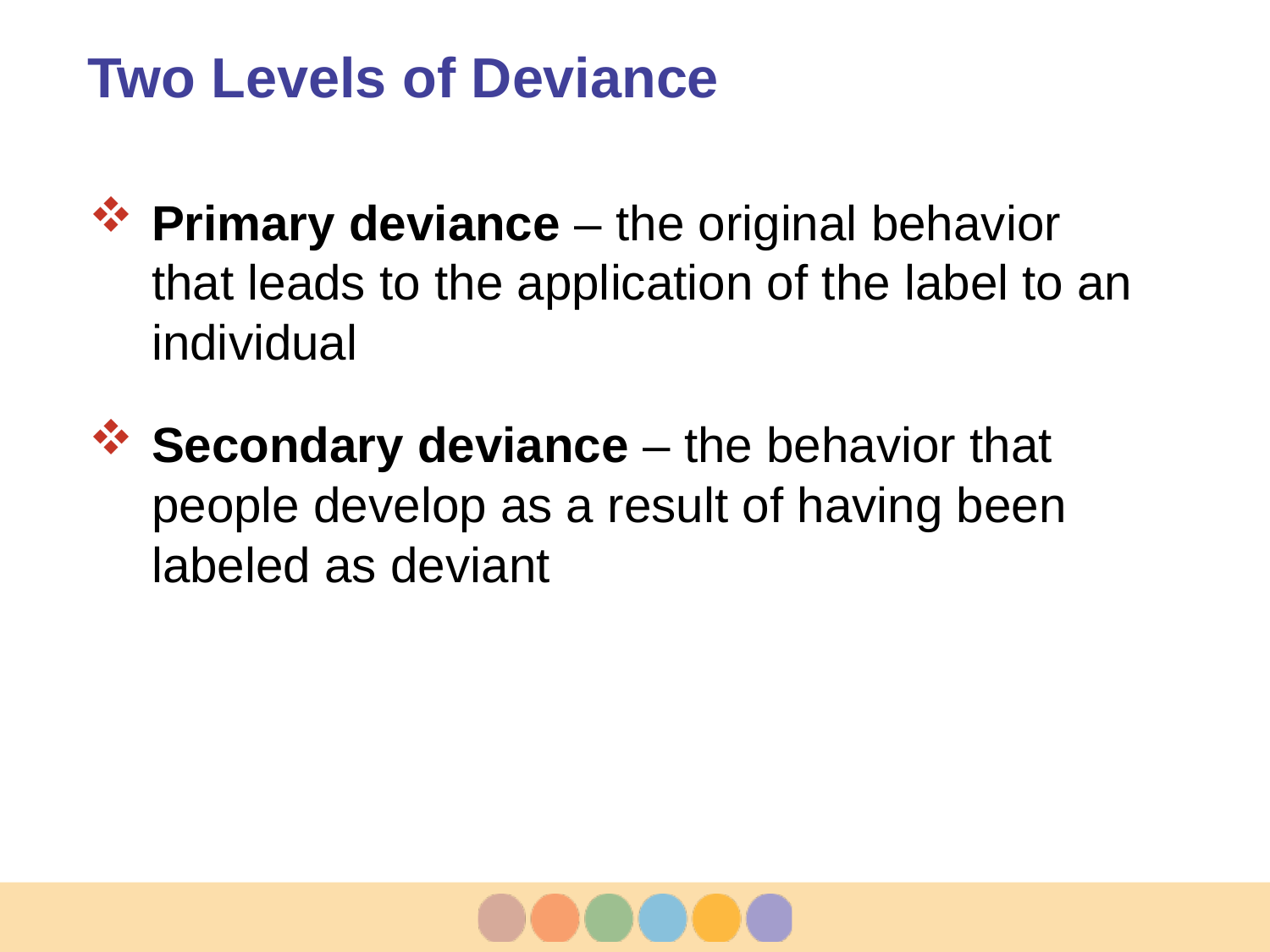

# Two Levels of Deviance
Primary deviance – the original behavior that leads to the application of the label to an individual
Secondary deviance – the behavior that people develop as a result of having been labeled as deviant